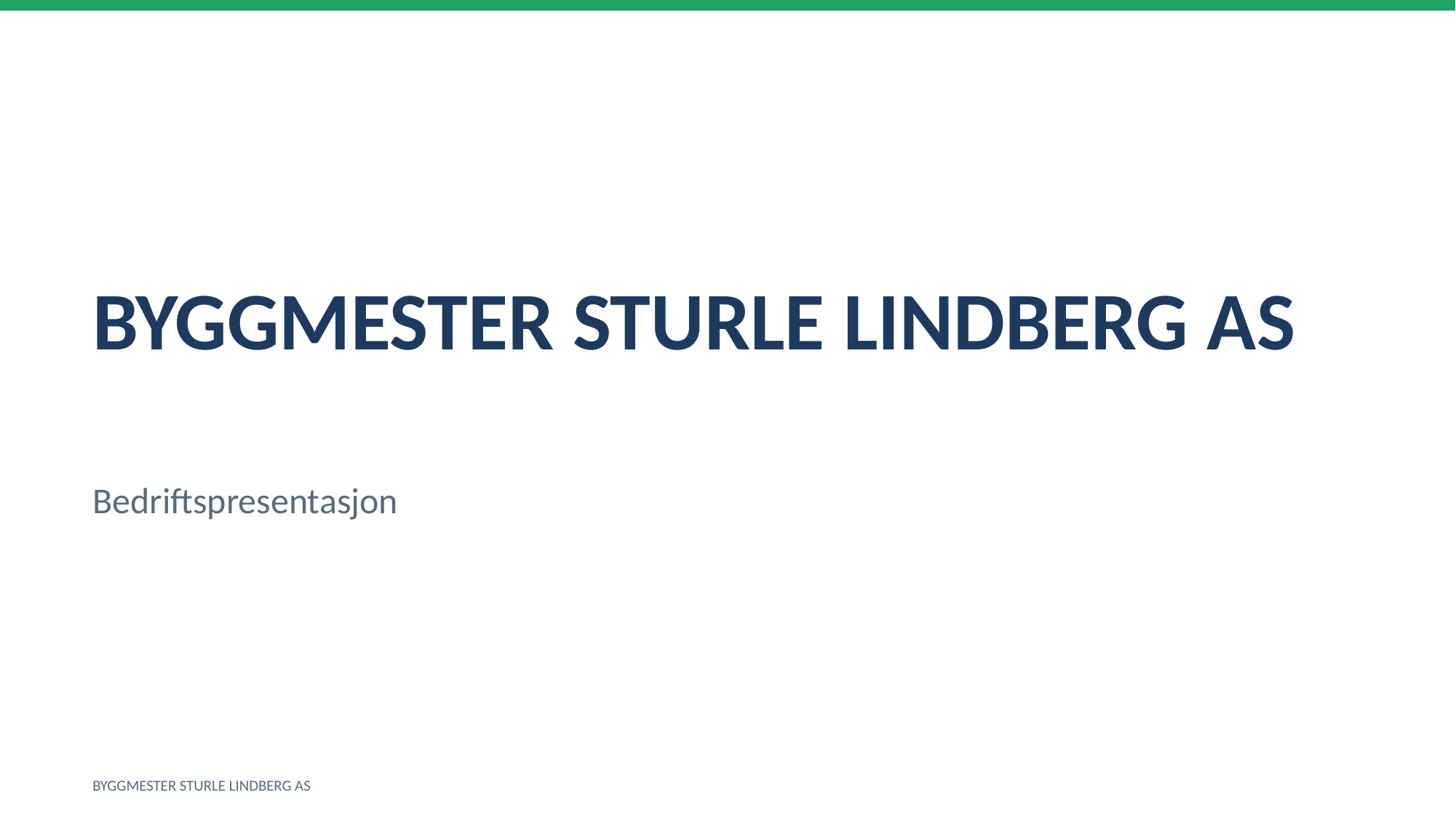

BYGGMESTER STURLE LINDBERG AS
Bedriftspresentasjon
BYGGMESTER STURLE LINDBERG AS